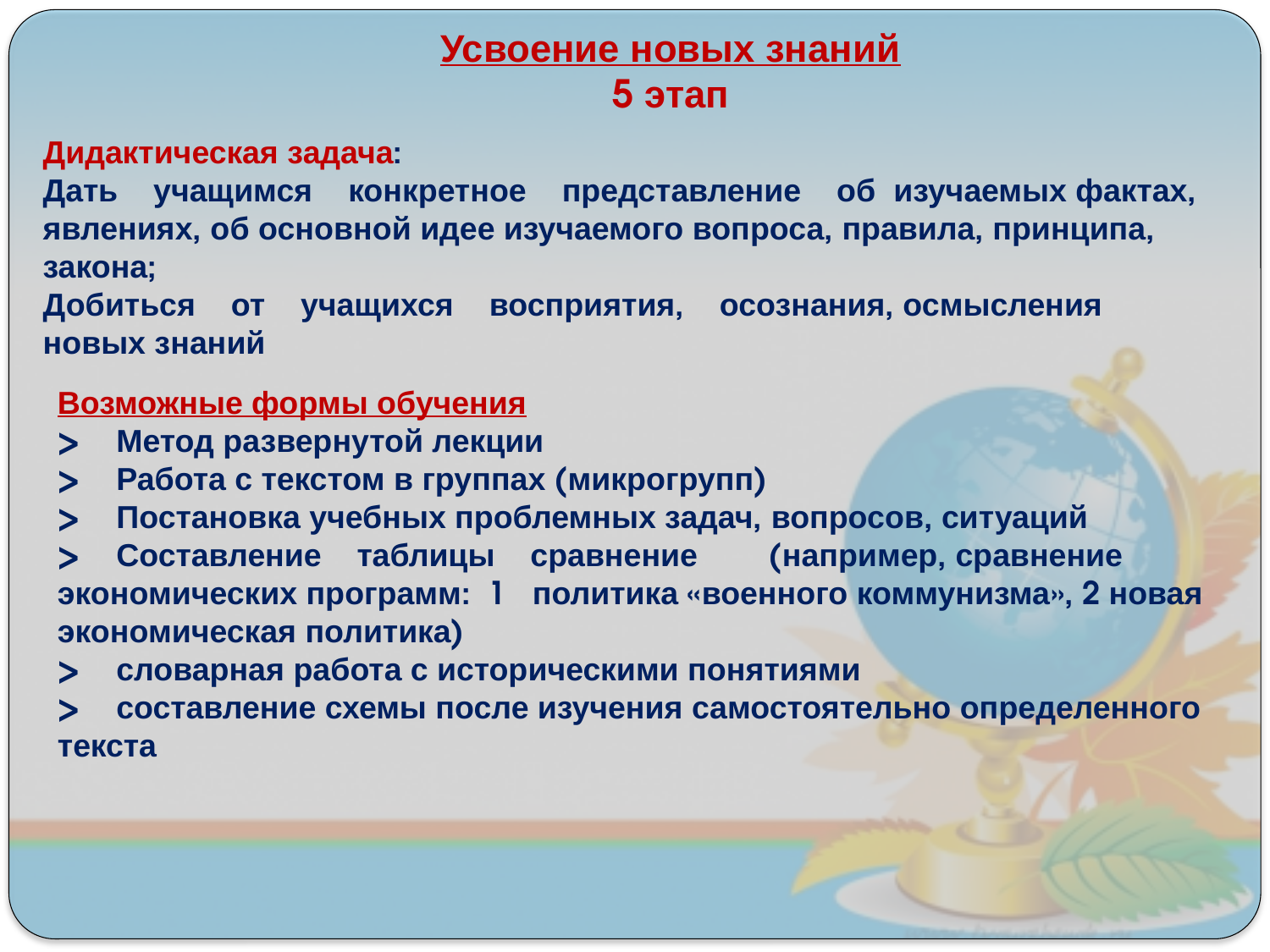

# Усвоение новых знаний 5 этап
Дидактическая задача:
Дать    учащимся    конкретное    представление    об  изучаемых фактах, явлениях, об основной идее изучаемого вопроса, правила, принципа, закона;
Добиться    от    учащихся    восприятия,    осознания, осмысления новых знаний

Возможные формы обучения
>    Метод развернутой лекции
>    Работа с текстом в группах (микрогрупп)
>    Постановка учебных проблемных задач, вопросов, ситуаций
>    Составление    таблицы    сравнение        (например, сравнение экономических программ:  1   политика «военного коммунизма», 2 новая экономическая политика)
>    словарная работа с историческими понятиями
>    составление схемы после изучения самостоятельно определенного текста